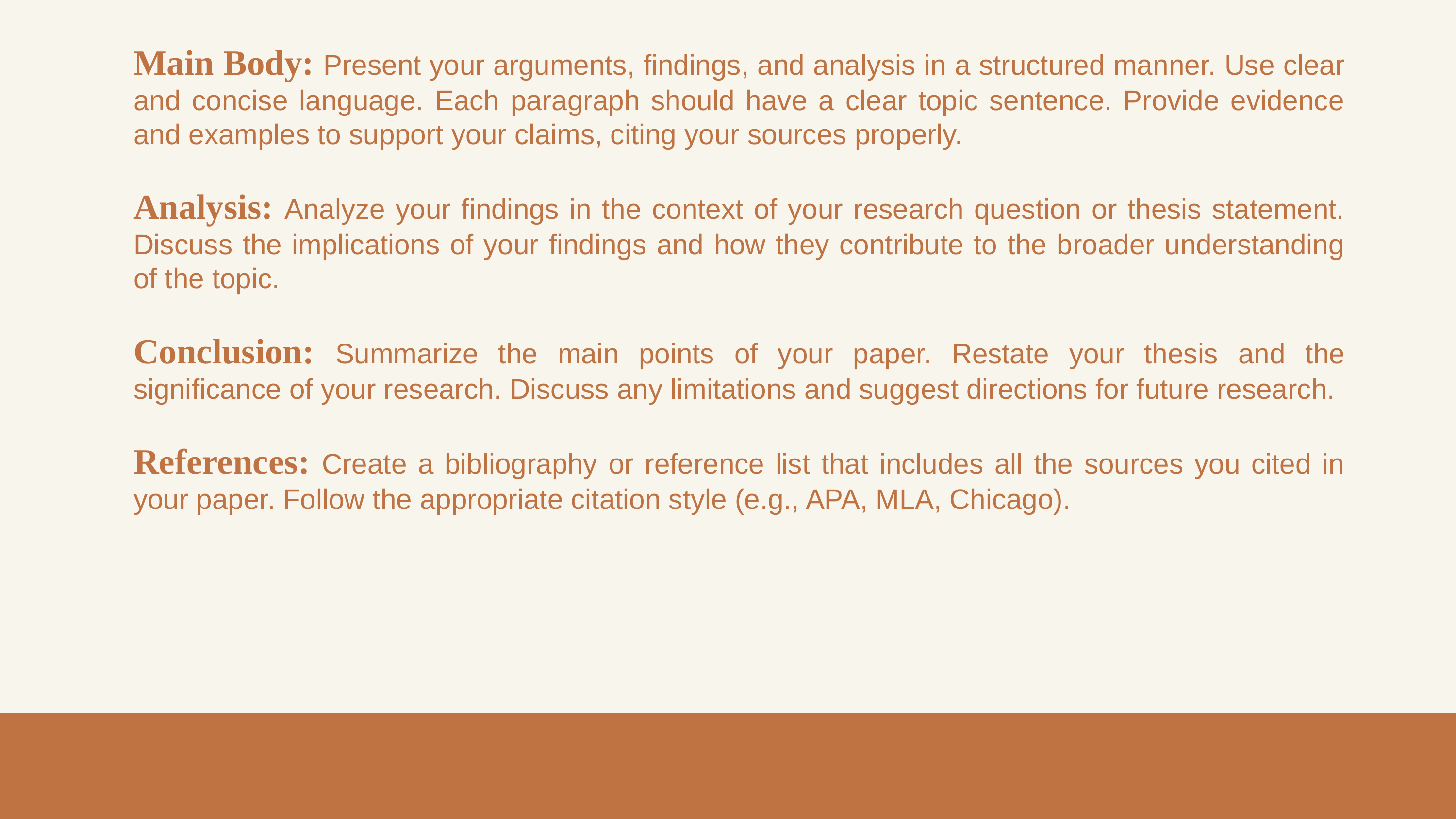

Main Body: Present your arguments, findings, and analysis in a structured manner. Use clear and concise language. Each paragraph should have a clear topic sentence. Provide evidence and examples to support your claims, citing your sources properly.

Analysis: Analyze your findings in the context of your research question or thesis statement. Discuss the implications of your findings and how they contribute to the broader understanding of the topic.

Conclusion: Summarize the main points of your paper. Restate your thesis and the significance of your research. Discuss any limitations and suggest directions for future research.

References: Create a bibliography or reference list that includes all the sources you cited in your paper. Follow the appropriate citation style (e.g., APA, MLA, Chicago).